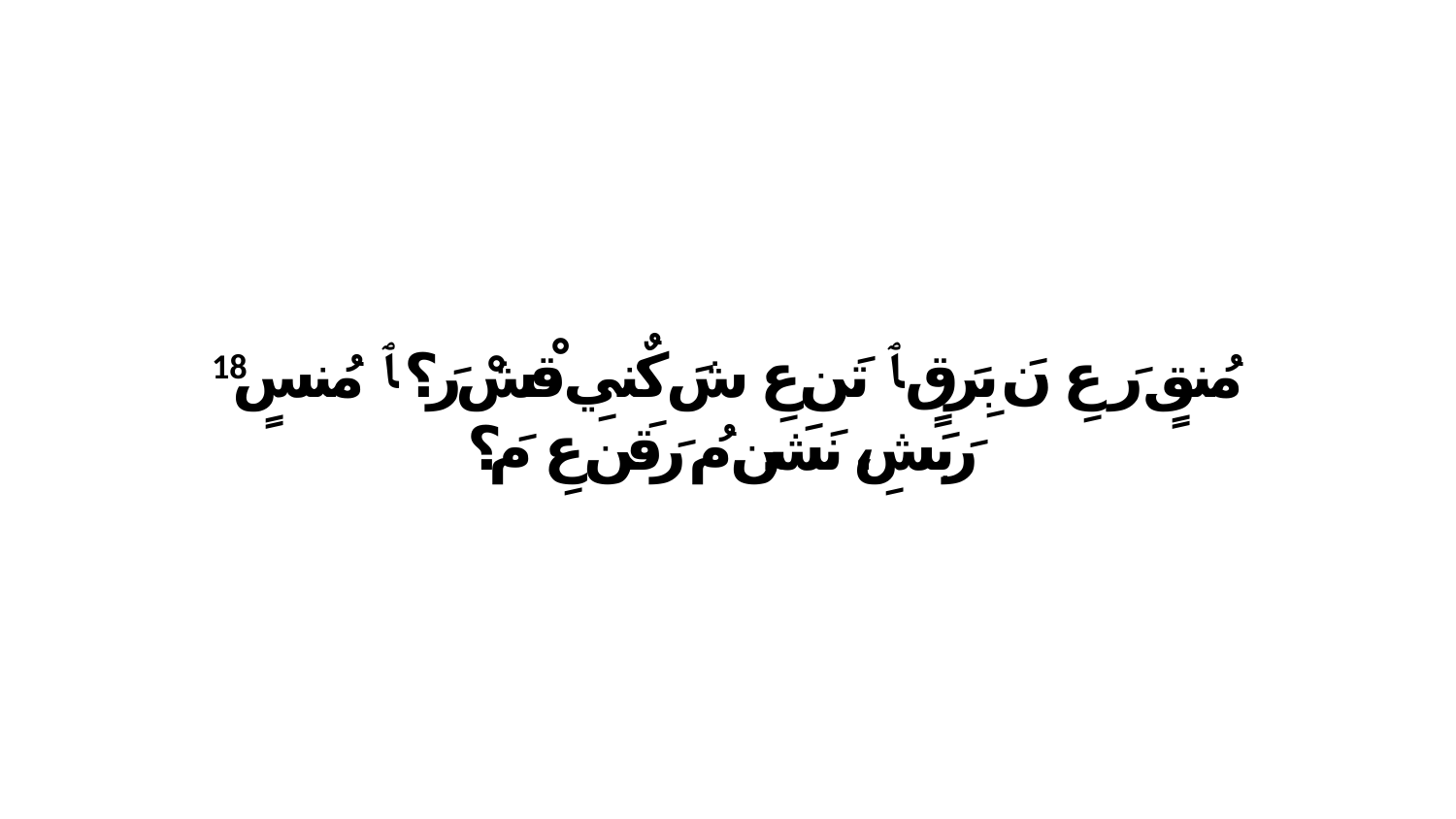

18 مُنقٍ رَ عِ نَ بِرَقٍ ﭑ تَن عِ شَ كٌنيِ قْشْ رَ؟ ﭑ مُنسٍ رَبَشِ، نَشَن مُ رَقَن عِ مَ؟